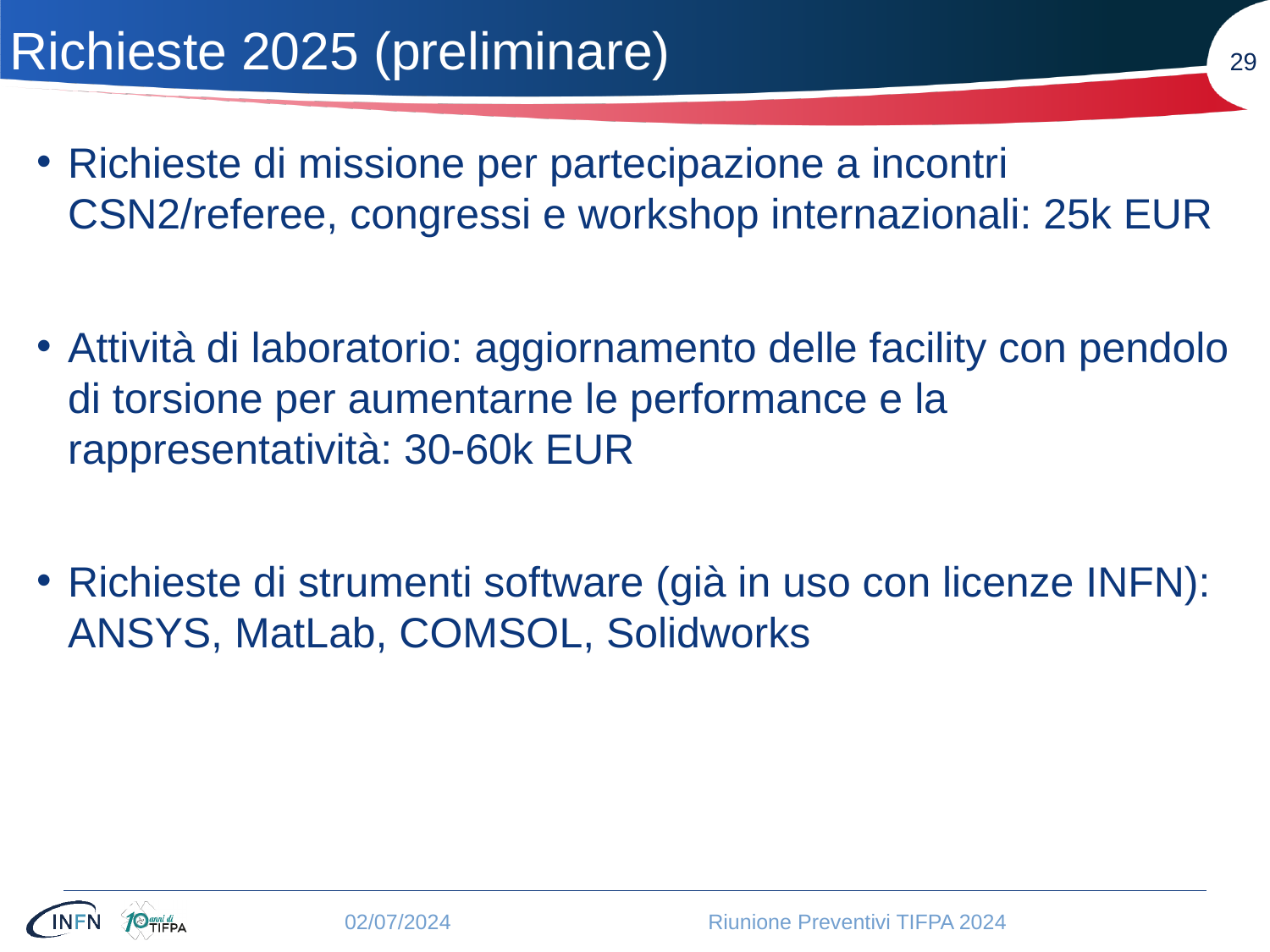

# Richieste 2025 (preliminare)
29
Richieste di missione per partecipazione a incontri CSN2/referee, congressi e workshop internazionali: 25k EUR

Attività di laboratorio: aggiornamento delle facility con pendolo di torsione per aumentarne le performance e la rappresentatività: 30-60k EUR

Richieste di strumenti software (già in uso con licenze INFN): ANSYS, MatLab, COMSOL, Solidworks
02/07/2024
Riunione Preventivi TIFPA 2024